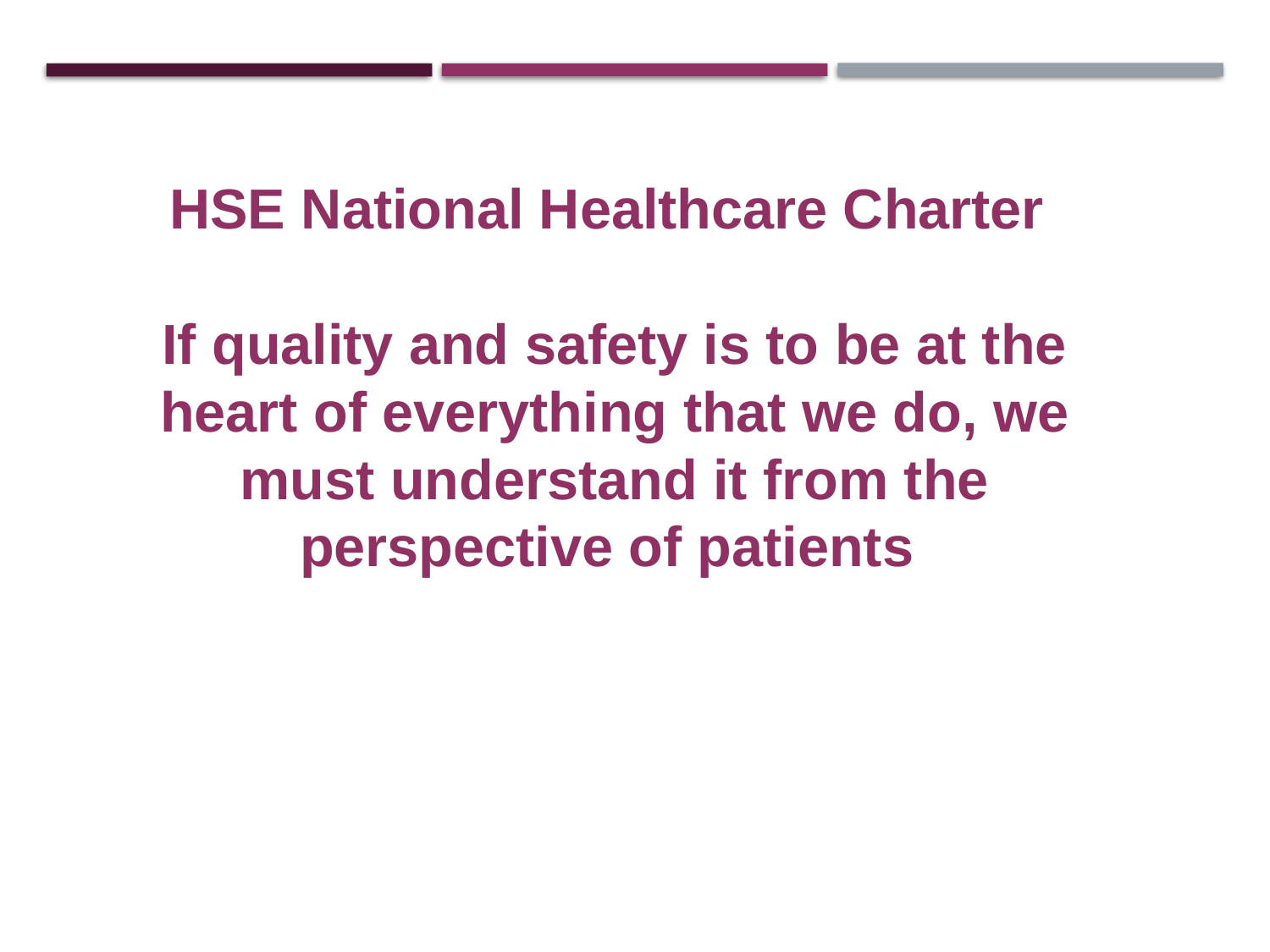

HSE National Healthcare Charter

If quality and safety is to be at the heart of everything that we do, we must understand it from the perspective of patients